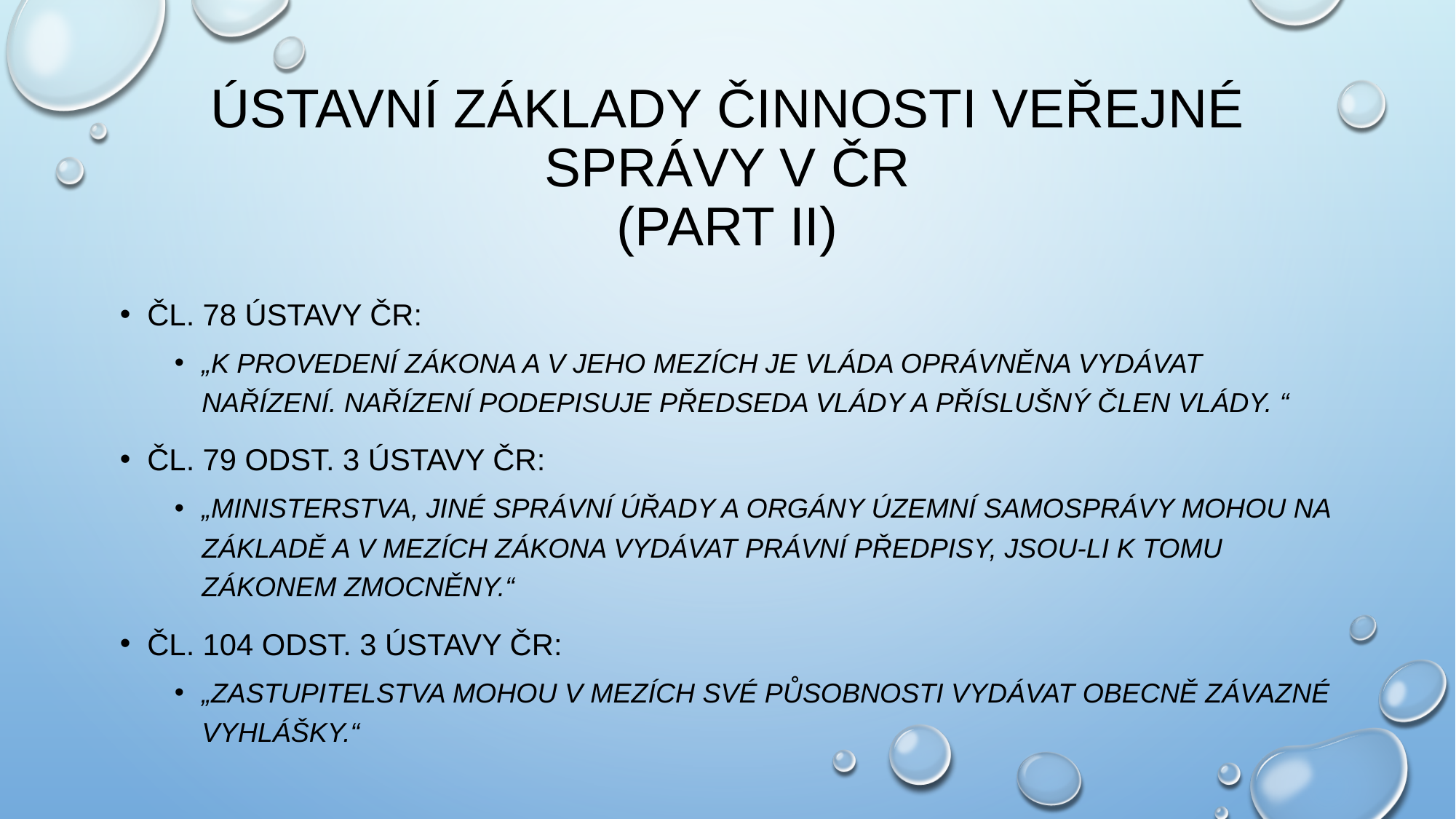

# Ústavní základy činnosti veřejné správy v ČR (part II)
Čl. 78 ústavy čr:
„K provedení zákona a v jeho mezích je vláda oprávněna vydávat nařízení. Nařízení podepisuje předseda vlády a příslušný člen vlády. “
ČL. 79 ODST. 3 ÚSTAVY ČR:
„Ministerstva, jiné správní úřady a orgány územní samosprávy mohou na základě a v mezích zákona vydávat právní předpisy, jsou-li k tomu zákonem zmocněny.“
Čl. 104 ODST. 3 ÚSTAVY ČR:
„Zastupitelstva mohou v mezích své působnosti vydávat obecně závazné vyhlášky.“